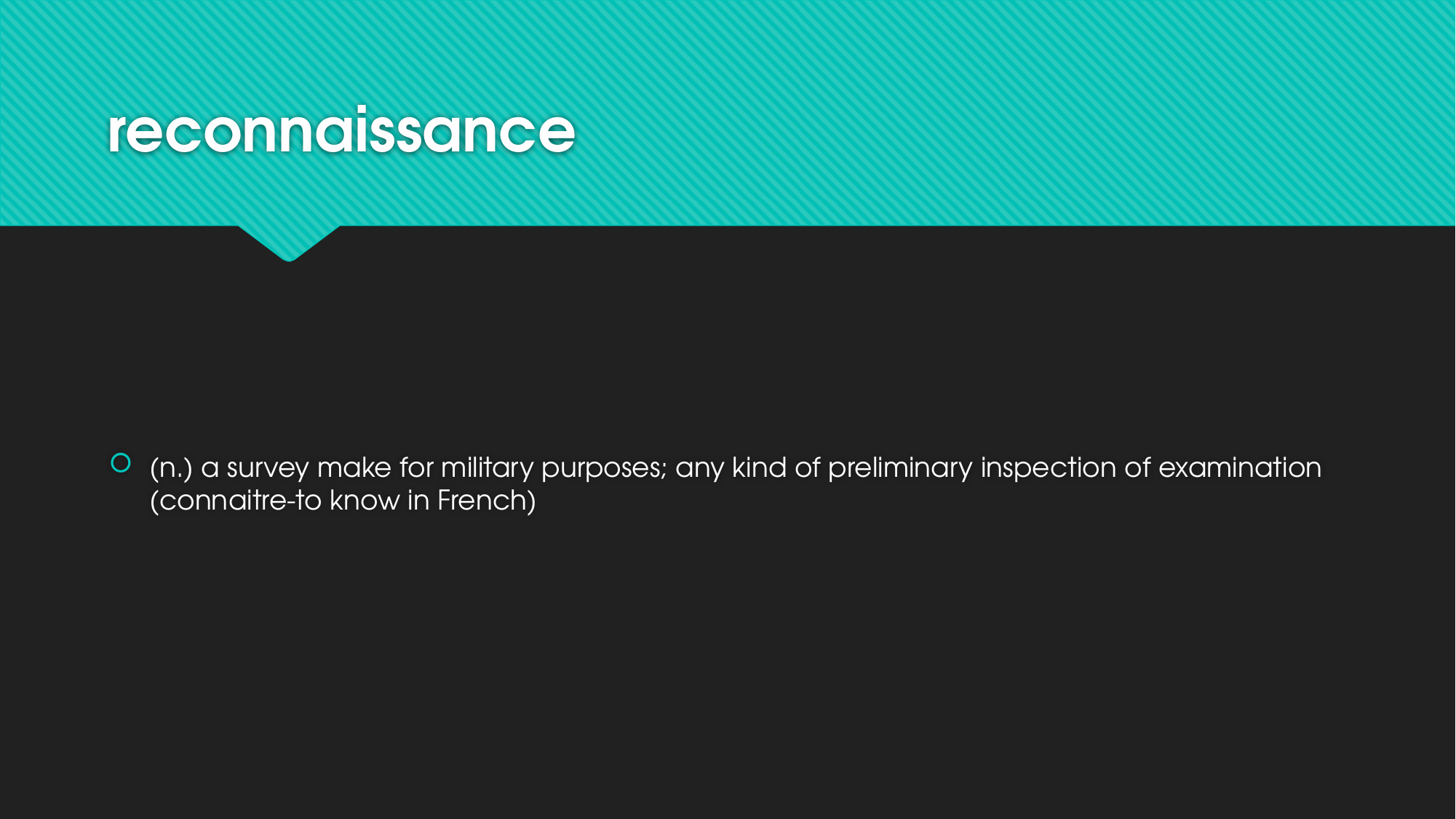

# reconnaissance
(n.) a survey make for military purposes; any kind of preliminary inspection of examination (connaitre-to know in French)